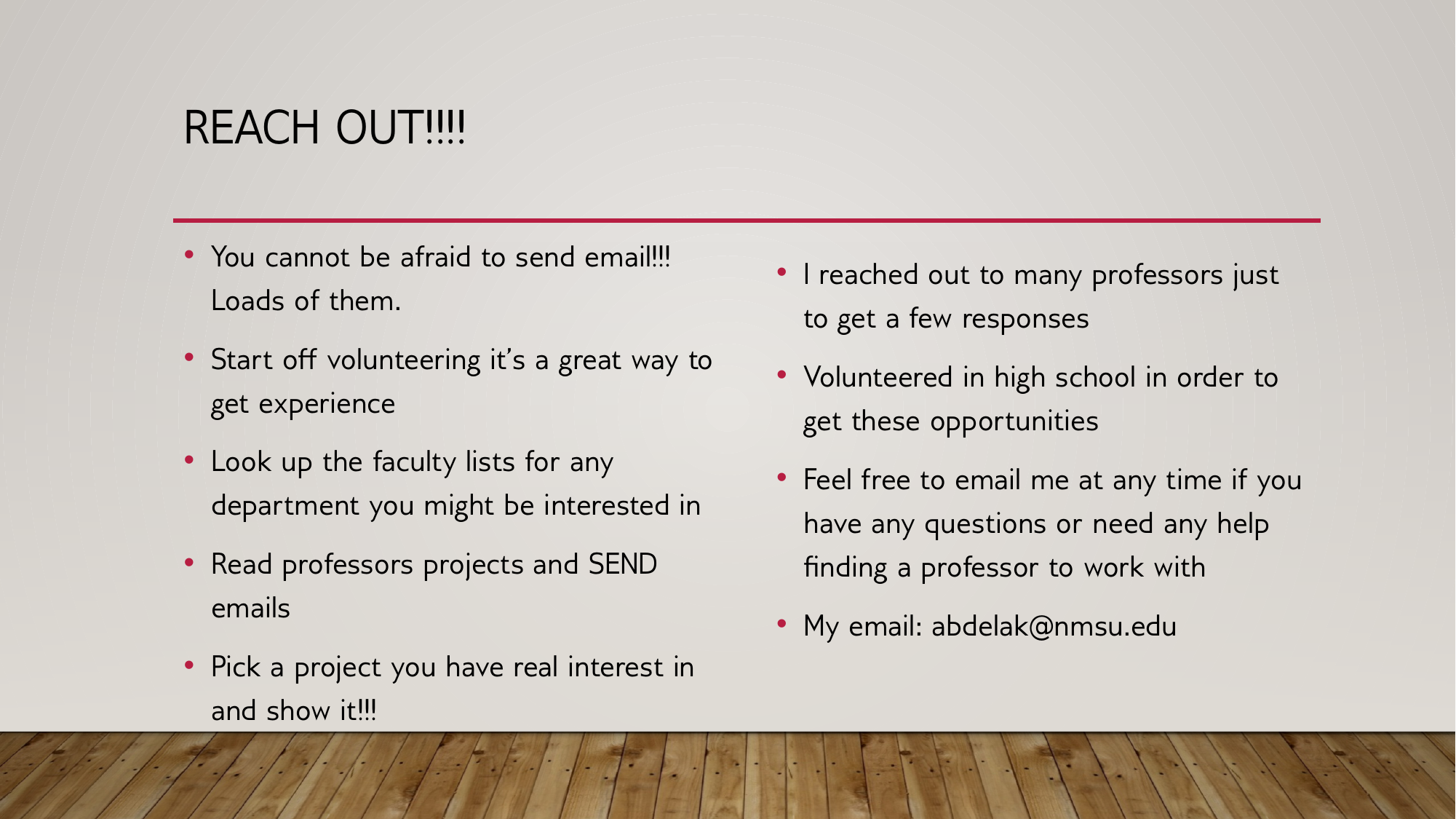

# REACH out!!!!
You cannot be afraid to send email!!! Loads of them.
Start off volunteering it’s a great way to get experience
Look up the faculty lists for any department you might be interested in
Read professors projects and SEND emails
Pick a project you have real interest in and show it!!!
I reached out to many professors just to get a few responses
Volunteered in high school in order to get these opportunities
Feel free to email me at any time if you have any questions or need any help finding a professor to work with
My email: abdelak@nmsu.edu